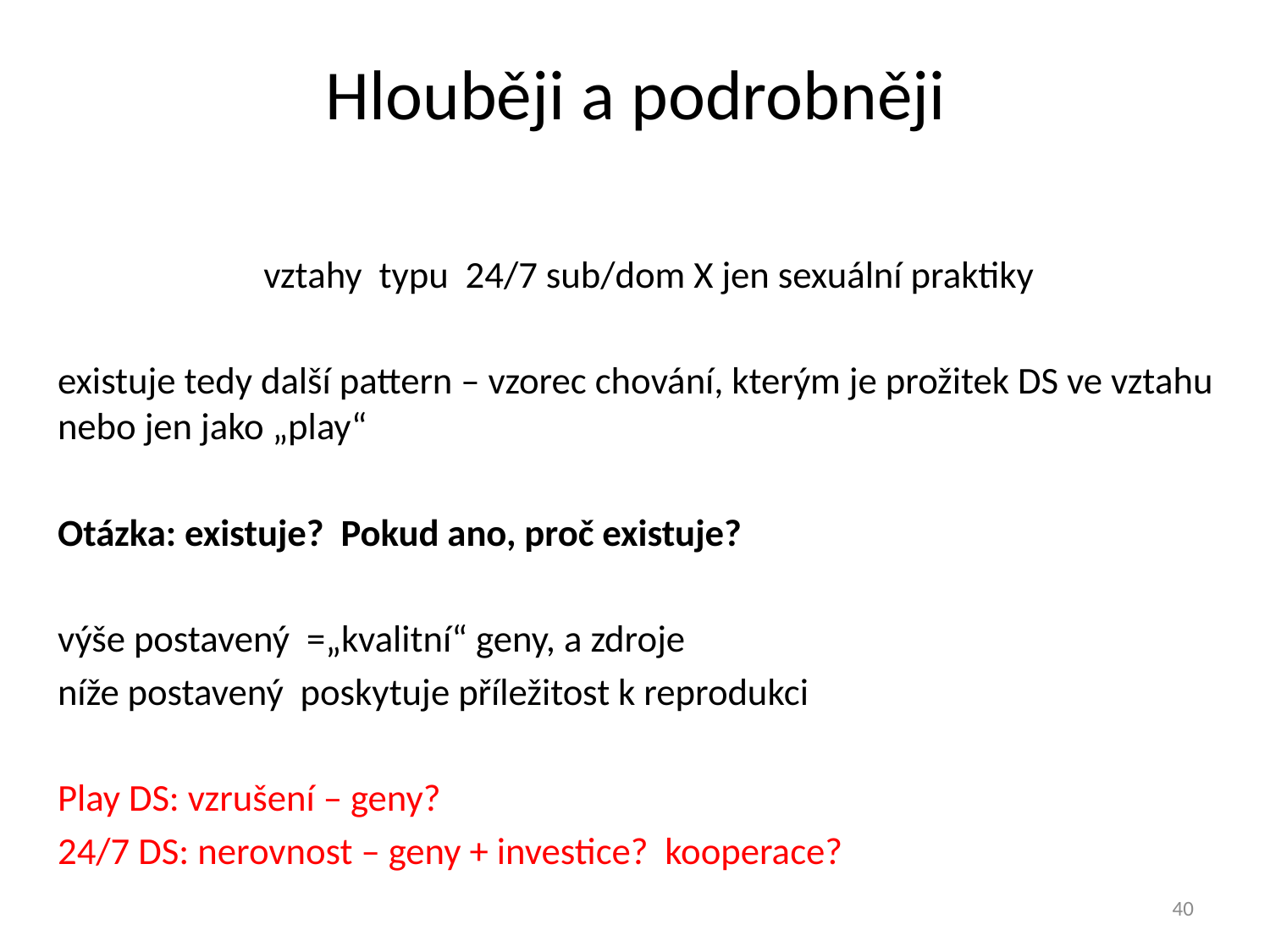

# Hlouběji a podrobněji

vztahy  typu  24/7 sub/dom X jen sexuální praktiky

existuje tedy další pattern – vzorec chování, kterým je prožitek DS ve vztahu nebo jen jako „play“

Otázka: existuje?  Pokud ano, proč existuje?

výše postavený  =„kvalitní“ geny, a zdroje
níže postavený  poskytuje příležitost k reprodukci

Play DS: vzrušení – geny?
24/7 DS: nerovnost – geny + investice?  kooperace?
40